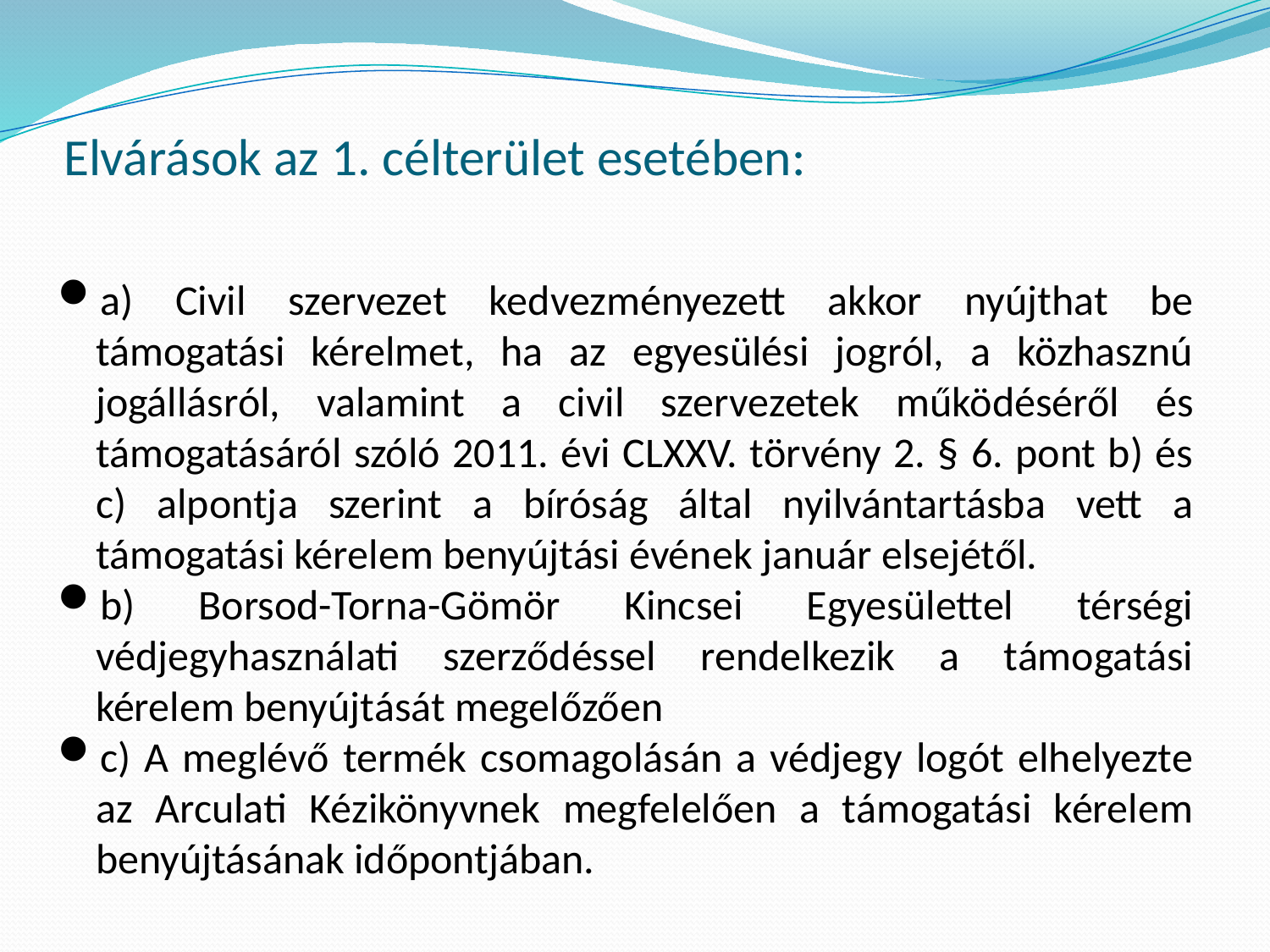

# Elvárások az 1. célterület esetében:
a) Civil szervezet kedvezményezett akkor nyújthat be támogatási kérelmet, ha az egyesülési jogról, a közhasznú jogállásról, valamint a civil szervezetek működéséről és támogatásáról szóló 2011. évi CLXXV. törvény 2. § 6. pont b) és c) alpontja szerint a bíróság által nyilvántartásba vett a támogatási kérelem benyújtási évének január elsejétől.
b) Borsod-Torna-Gömör Kincsei Egyesülettel térségi védjegyhasználati szerződéssel rendelkezik a támogatási kérelem benyújtását megelőzően
c) A meglévő termék csomagolásán a védjegy logót elhelyezte az Arculati Kézikönyvnek megfelelően a támogatási kérelem benyújtásának időpontjában.